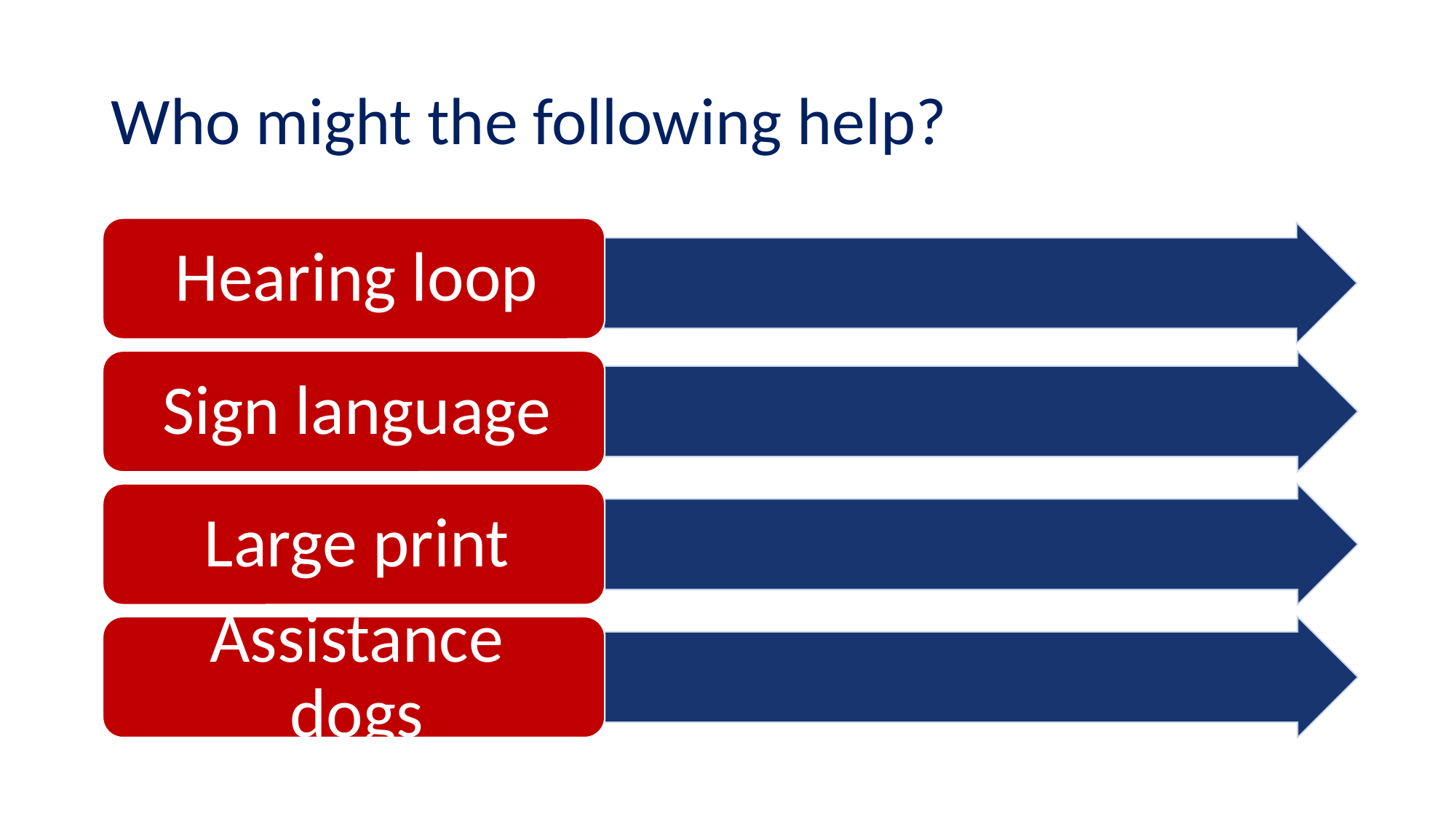

# Who might the following help?

Hearing loop

Sign language

Large print

Assistance dogs